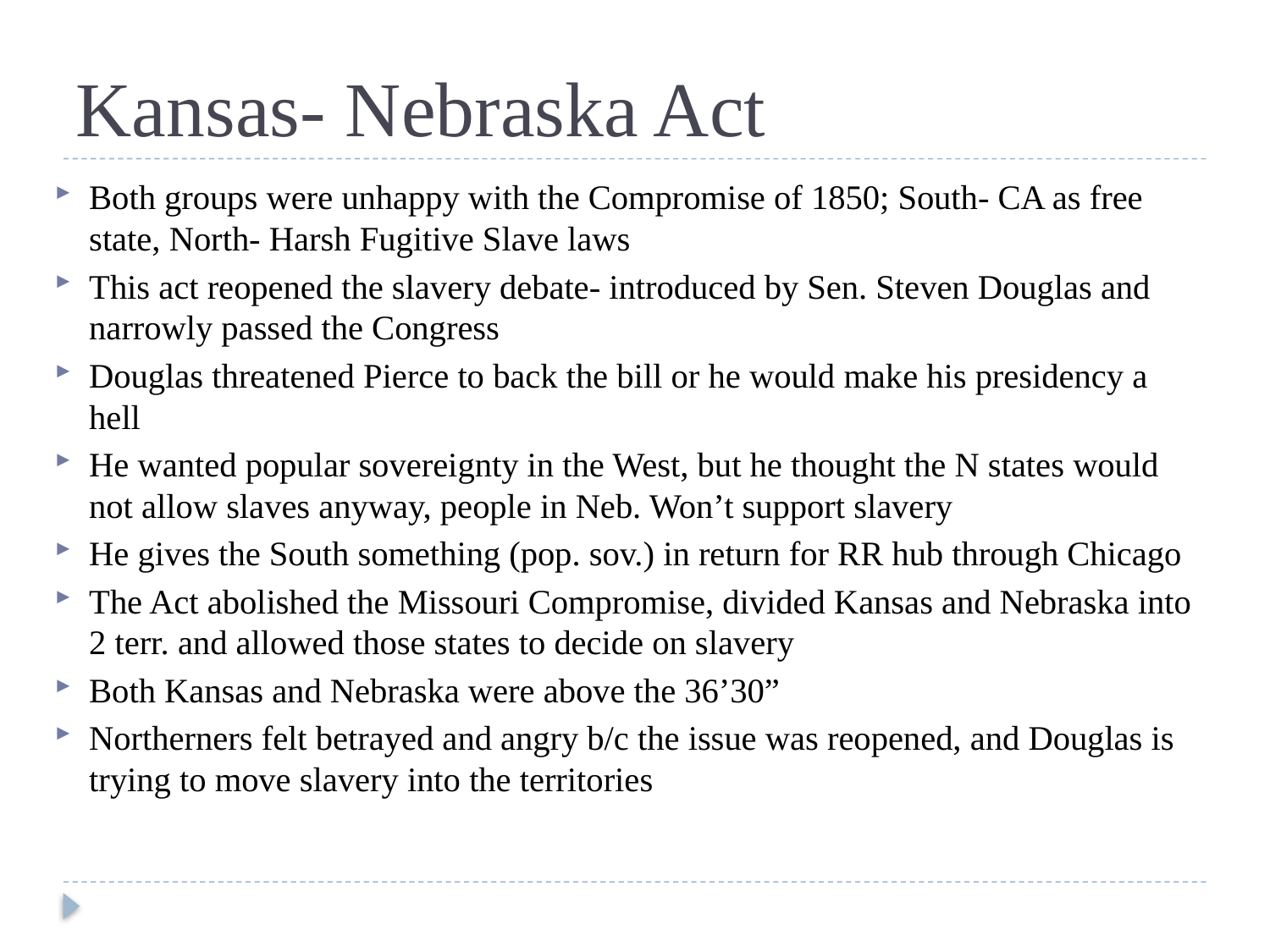

# Kansas- Nebraska Act
Both groups were unhappy with the Compromise of 1850; South- CA as free state, North- Harsh Fugitive Slave laws
This act reopened the slavery debate- introduced by Sen. Steven Douglas and narrowly passed the Congress
Douglas threatened Pierce to back the bill or he would make his presidency a hell
He wanted popular sovereignty in the West, but he thought the N states would not allow slaves anyway, people in Neb. Won’t support slavery
He gives the South something (pop. sov.) in return for RR hub through Chicago
The Act abolished the Missouri Compromise, divided Kansas and Nebraska into 2 terr. and allowed those states to decide on slavery
Both Kansas and Nebraska were above the 36’30”
Northerners felt betrayed and angry b/c the issue was reopened, and Douglas is trying to move slavery into the territories